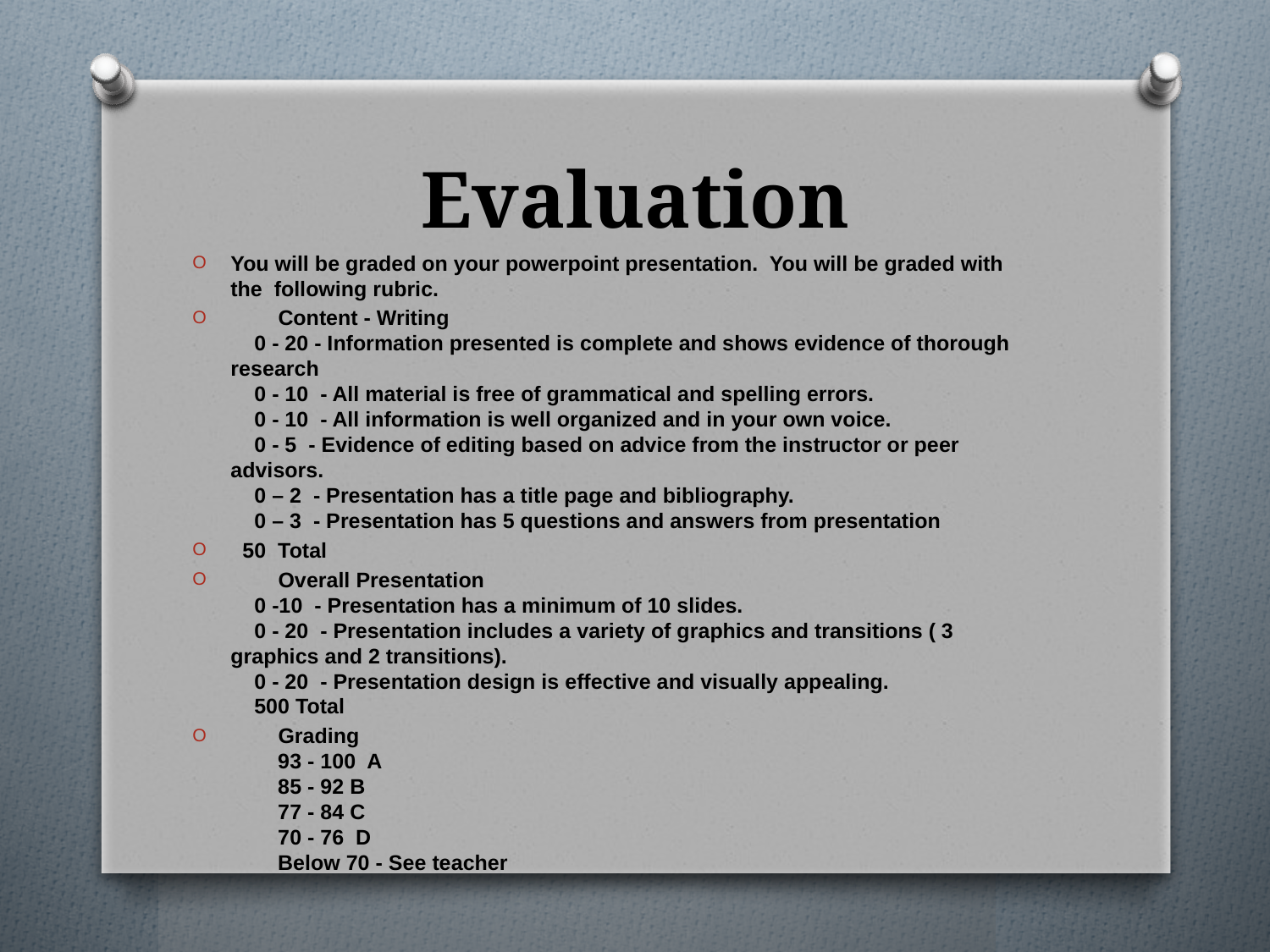

# Evaluation
You will be graded on your powerpoint presentation.  You will be graded with the  following rubric.
        Content - Writing
    0 - 20 - Information presented is complete and shows evidence of thorough research
    0 - 10  - All material is free of grammatical and spelling errors.
    0 - 10  - All information is well organized and in your own voice.
    0 - 5  - Evidence of editing based on advice from the instructor or peer advisors.
    0 – 2  - Presentation has a title page and bibliography.
    0 – 3  - Presentation has 5 questions and answers from presentation
  50  Total
        Overall Presentation
    0 -10  - Presentation has a minimum of 10 slides.
    0 - 20  - Presentation includes a variety of graphics and transitions ( 3 graphics and 2 transitions).
    0 - 20  - Presentation design is effective and visually appealing.
    500 Total
        Grading
        93 - 100  A
        85 - 92 B
        77 - 84 C
        70 - 76  D
        Below 70 - See teacher